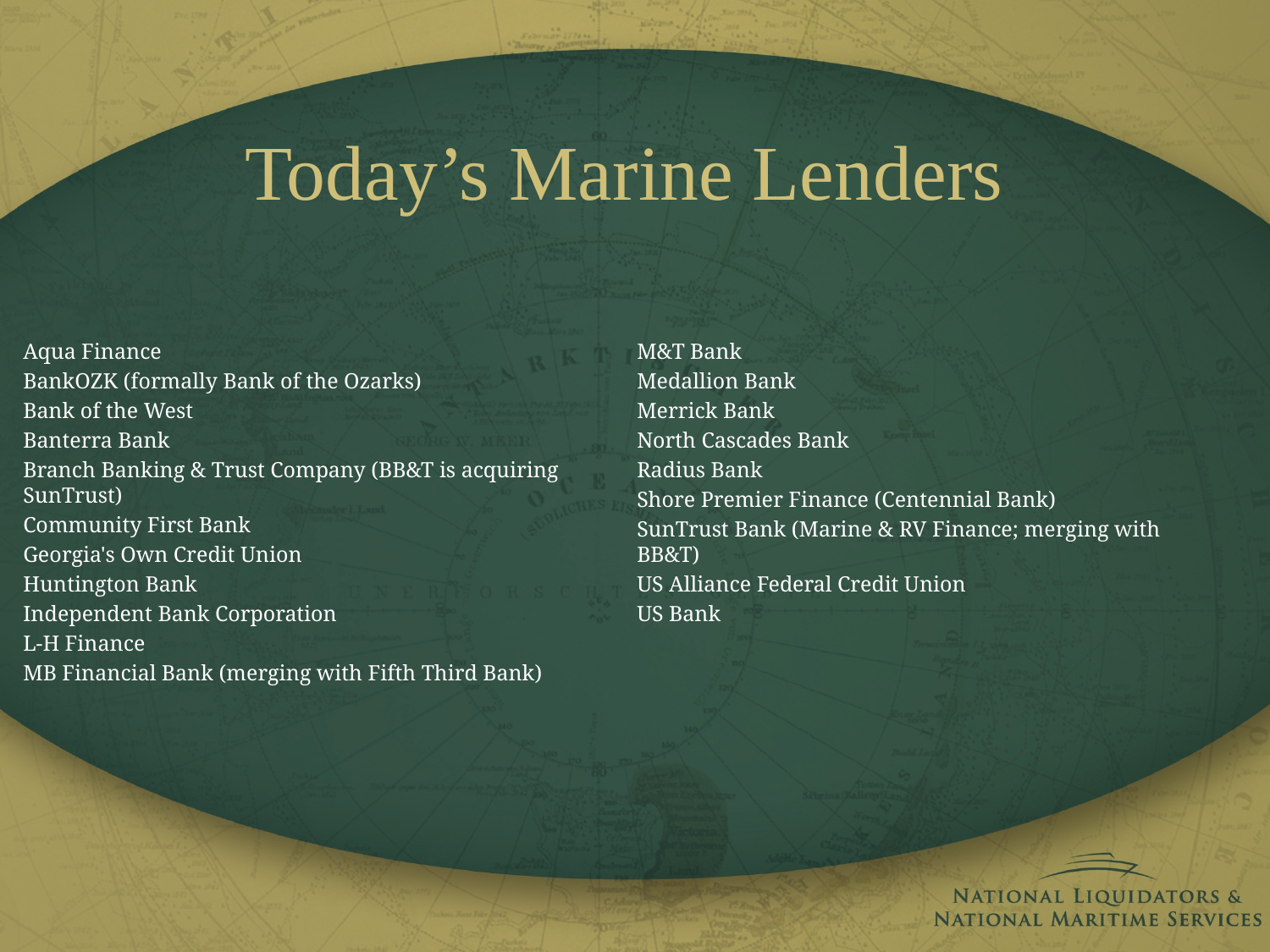

# Today’s Marine Lenders
Aqua Finance
BankOZK (formally Bank of the Ozarks)
Bank of the West
Banterra Bank
Branch Banking & Trust Company (BB&T is acquiring SunTrust)
Community First Bank
Georgia's Own Credit Union
Huntington Bank
Independent Bank Corporation
L-H Finance
MB Financial Bank (merging with Fifth Third Bank)
M&T Bank
Medallion Bank
Merrick Bank
North Cascades Bank
Radius Bank
Shore Premier Finance (Centennial Bank)
SunTrust Bank (Marine & RV Finance; merging with BB&T)
US Alliance Federal Credit Union
US Bank